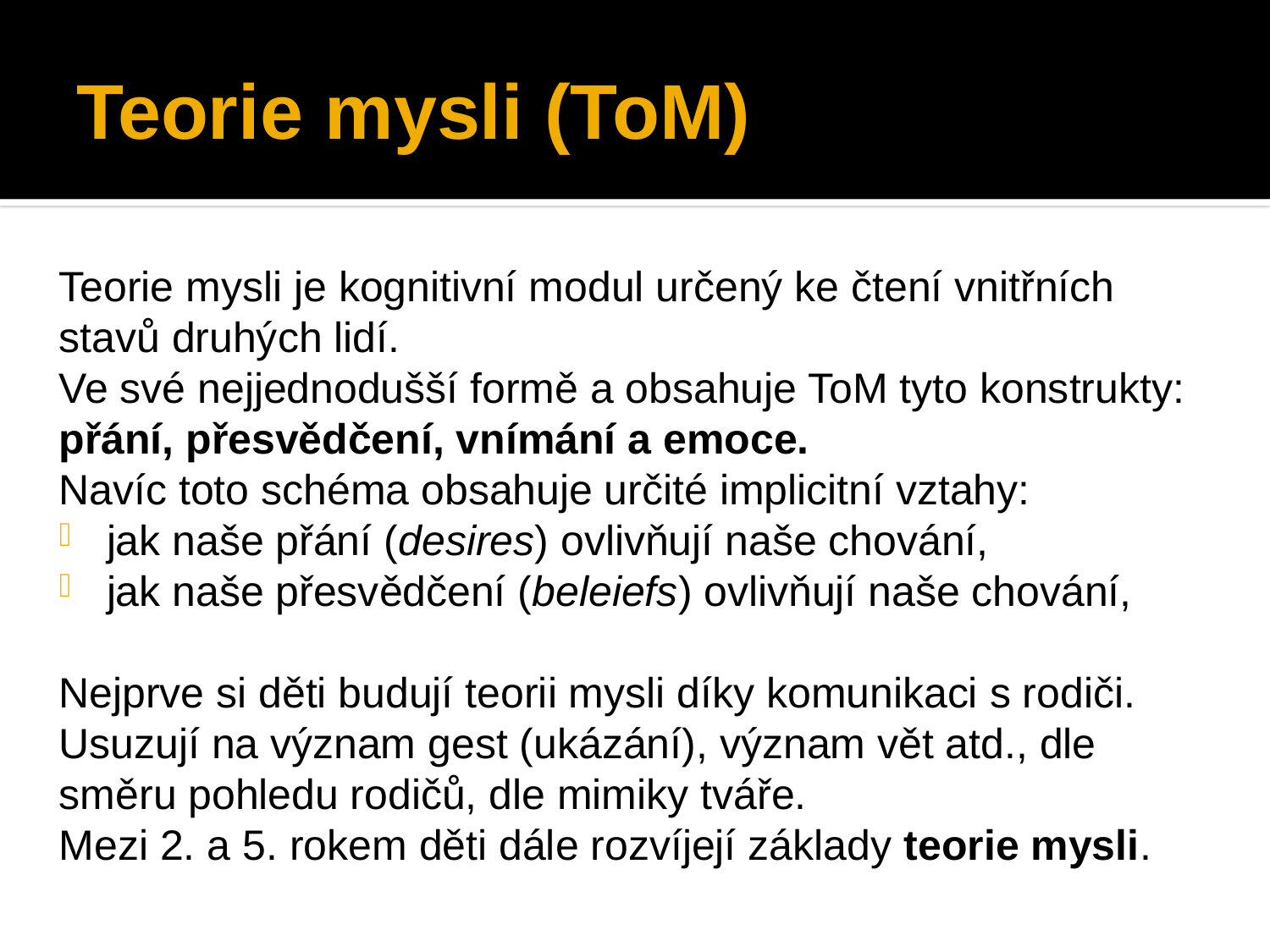

# Teorie mysli (ToM)
Teorie mysli je kognitivní modul určený ke čtení vnitřních stavů druhých lidí.
Ve své nejjednodušší formě a obsahuje ToM tyto konstrukty: přání, přesvědčení, vnímání a emoce.
Navíc toto schéma obsahuje určité implicitní vztahy:
jak naše přání (desires) ovlivňují naše chování,
jak naše přesvědčení (beleiefs) ovlivňují naše chování,

Nejprve si děti budují teorii mysli díky komunikaci s rodiči. Usuzují na význam gest (ukázání), význam vět atd., dle směru pohledu rodičů, dle mimiky tváře.
Mezi 2. a 5. rokem děti dále rozvíjejí základy teorie mysli.